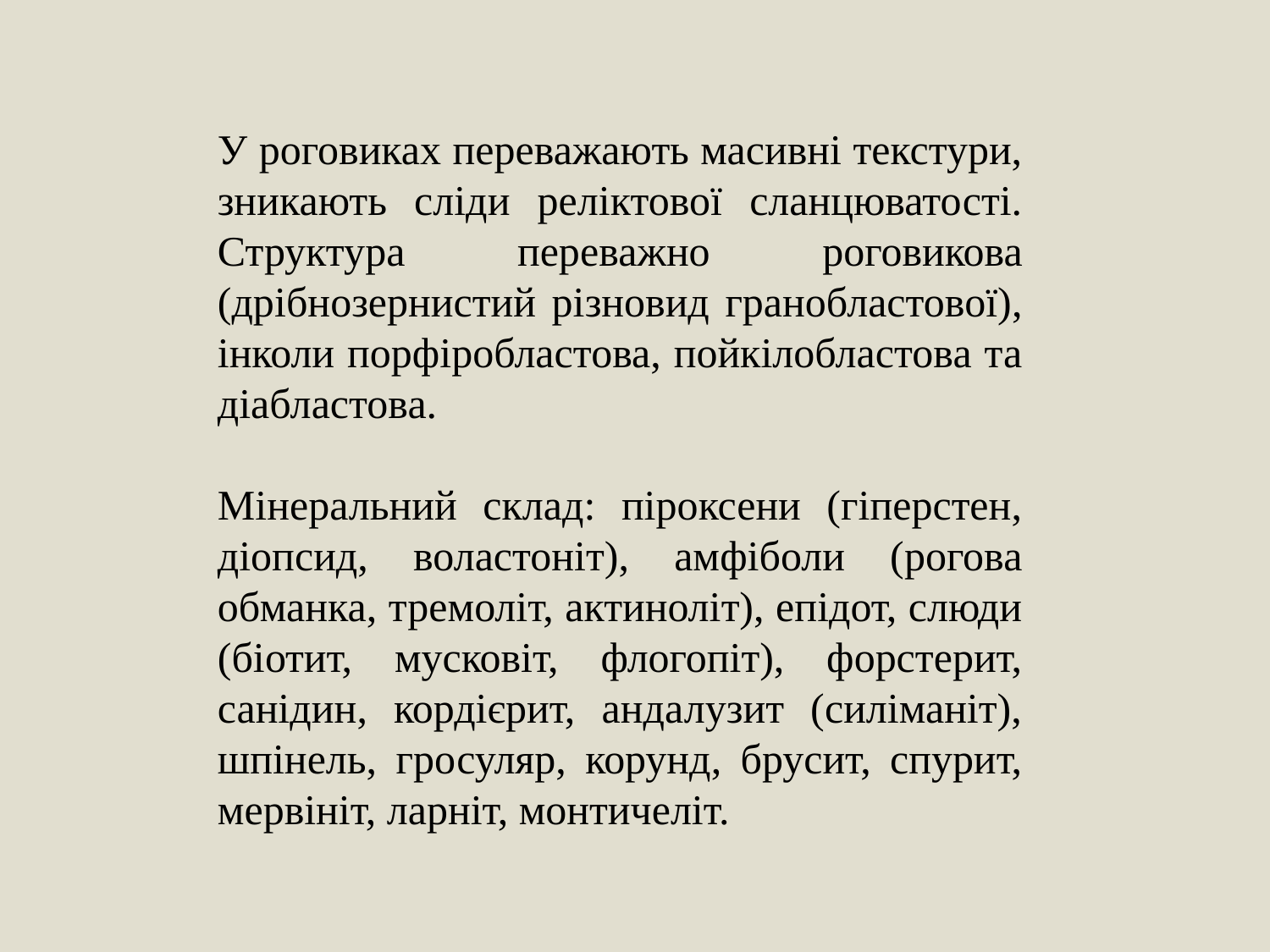

У роговиках переважають масивні текстури, зникають сліди реліктової сланцюватості. Структура переважно роговикова (дрібнозернистий різновид гранобластової), інколи порфіробластова, пойкілобластова та діабластова.

Мінеральний склад: піроксени (гіперстен, діопсид, воластоніт), амфіболи (рогова обманка, тремоліт, актиноліт), епідот, слюди (біотит, мусковіт, флогопіт), форстерит, санідин, кордієрит, андалузит (силіманіт), шпінель, гросуляр, корунд, брусит, спурит, мервініт, ларніт, монтичеліт.